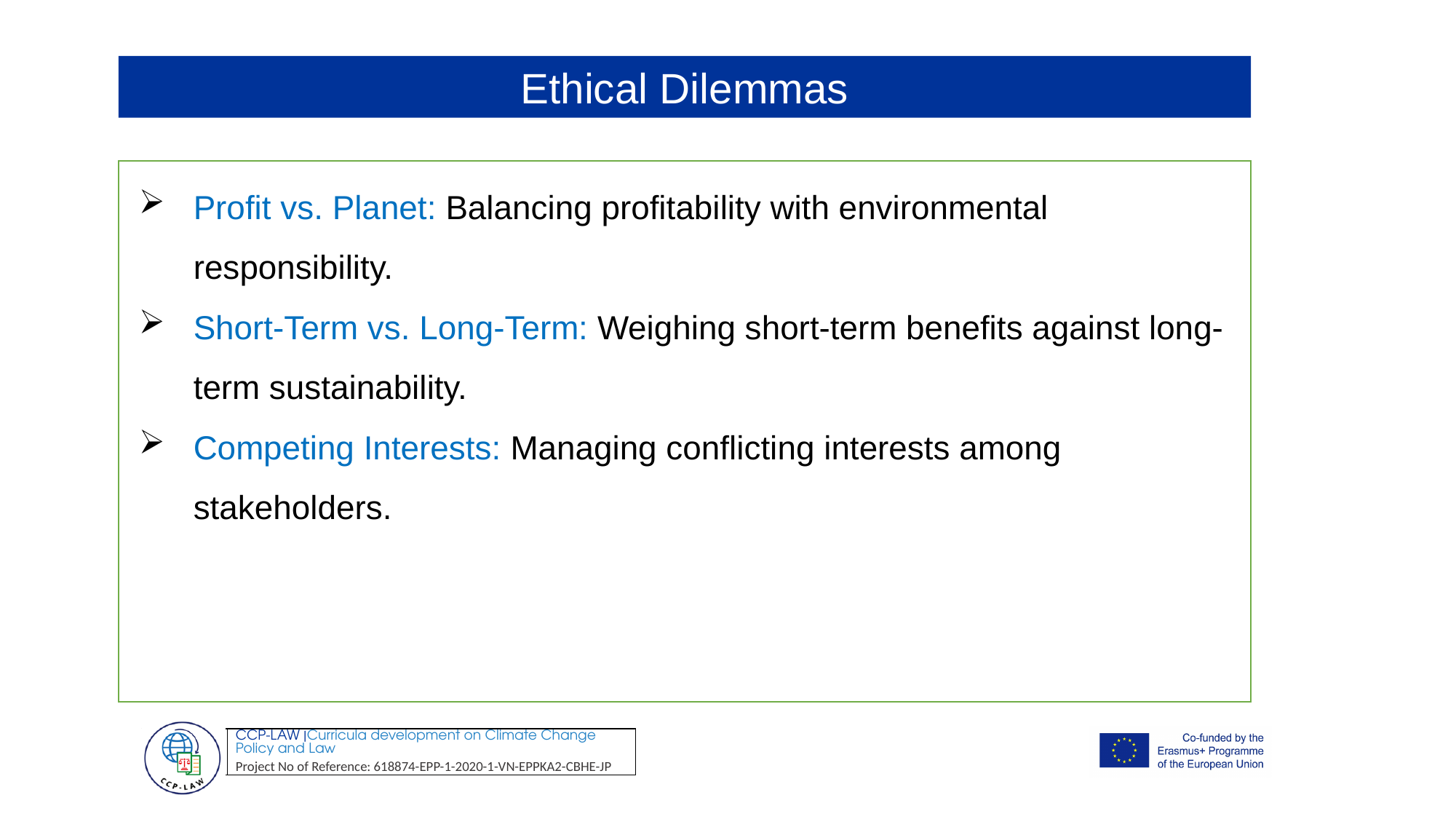

Ethical Dilemmas
Profit vs. Planet: Balancing profitability with environmental responsibility.
Short-Term vs. Long-Term: Weighing short-term benefits against long-term sustainability.
Competing Interests: Managing conflicting interests among stakeholders.